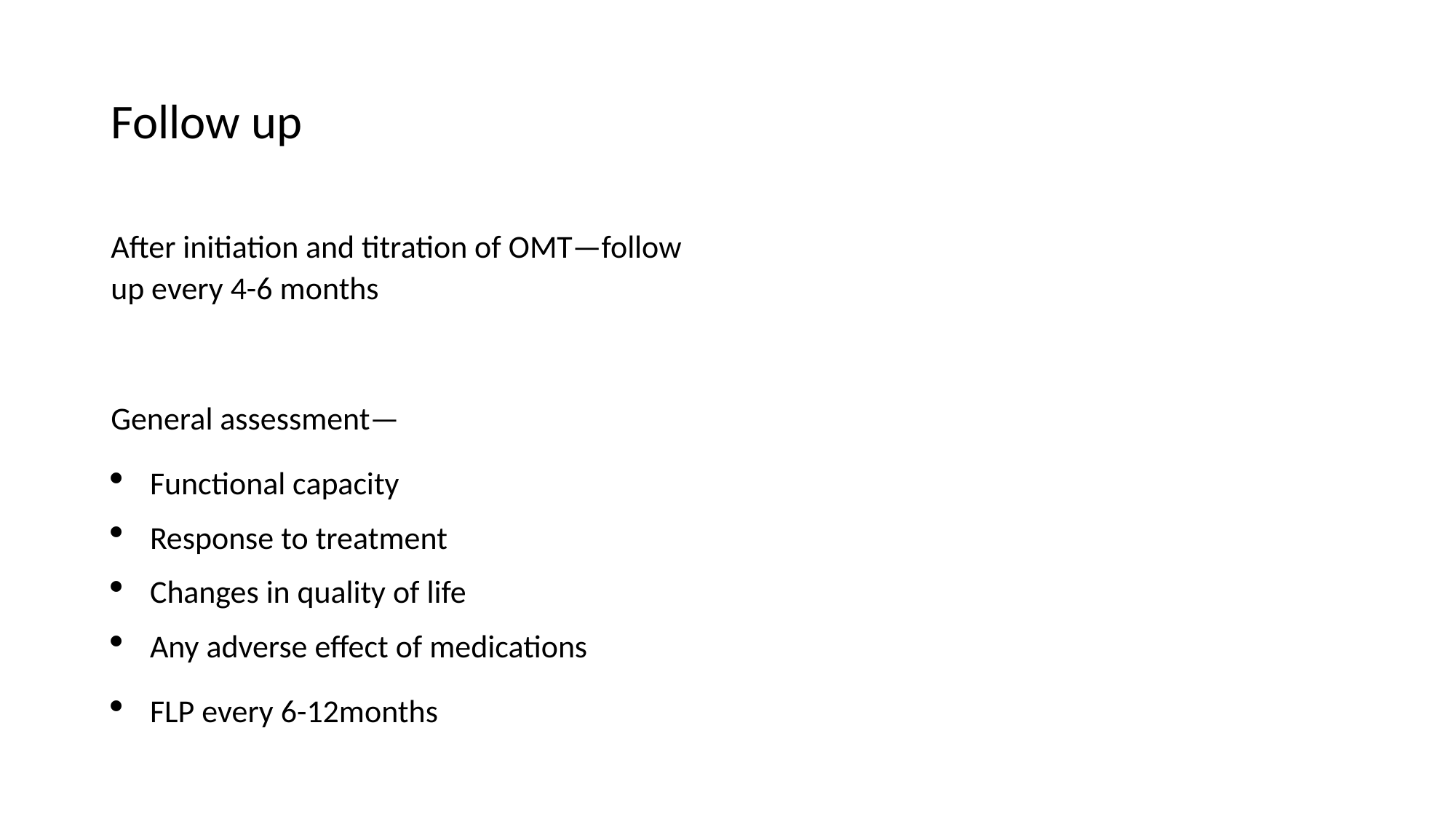

# Follow up
After initiation and titration of OMT—follow up every 4-6 months

General assessment—
Functional capacity
Response to treatment
Changes in quality of life
Any adverse effect of medications
FLP every 6-12months